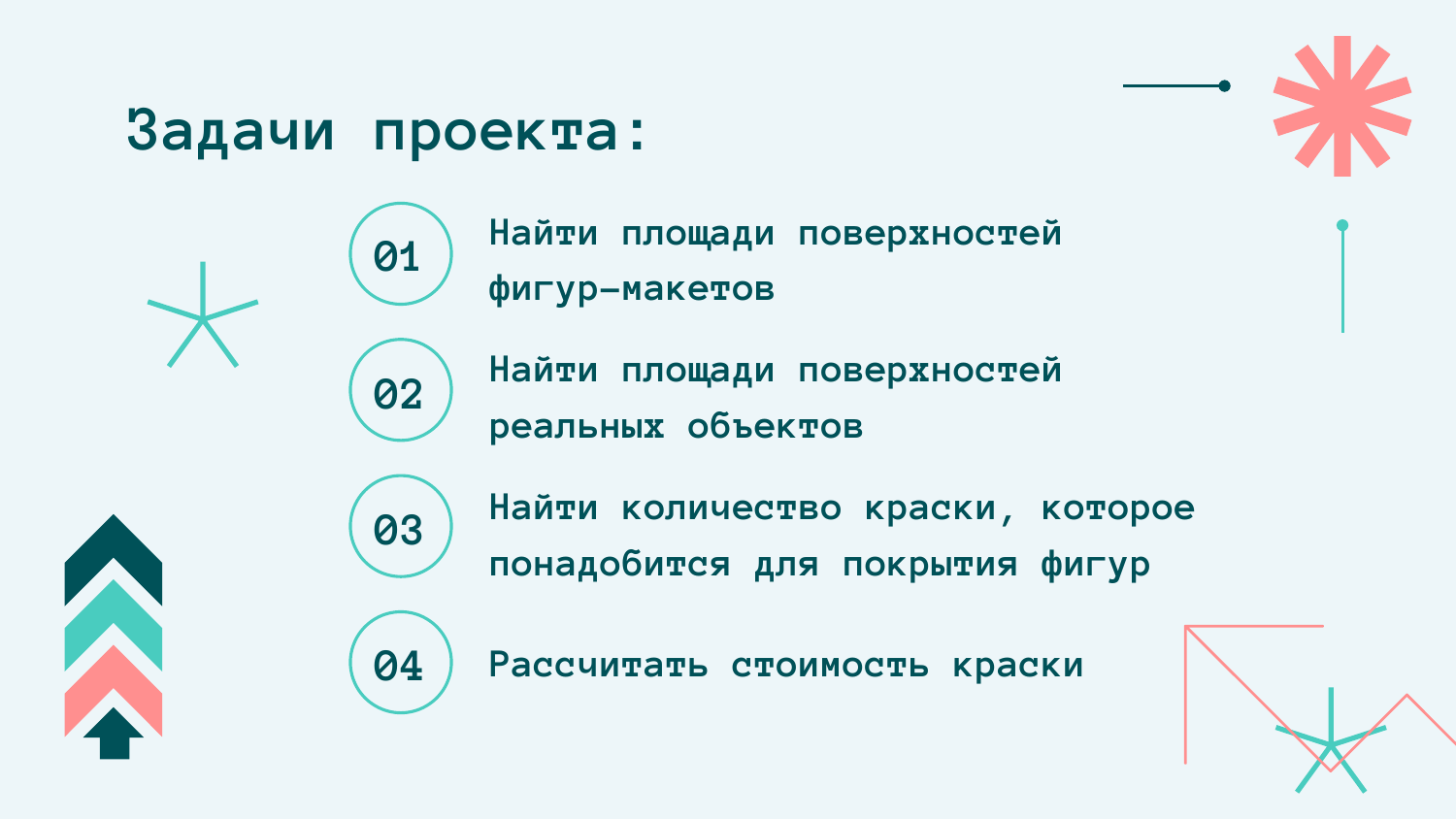

# Задачи проекта:

01
Найти площади поверхностей фигур-макетов

02
Найти площади поверхностей реальных объектов

03
Найти количество краски, которое понадобится для покрытия фигур

Рассчитать стоимость краски
04